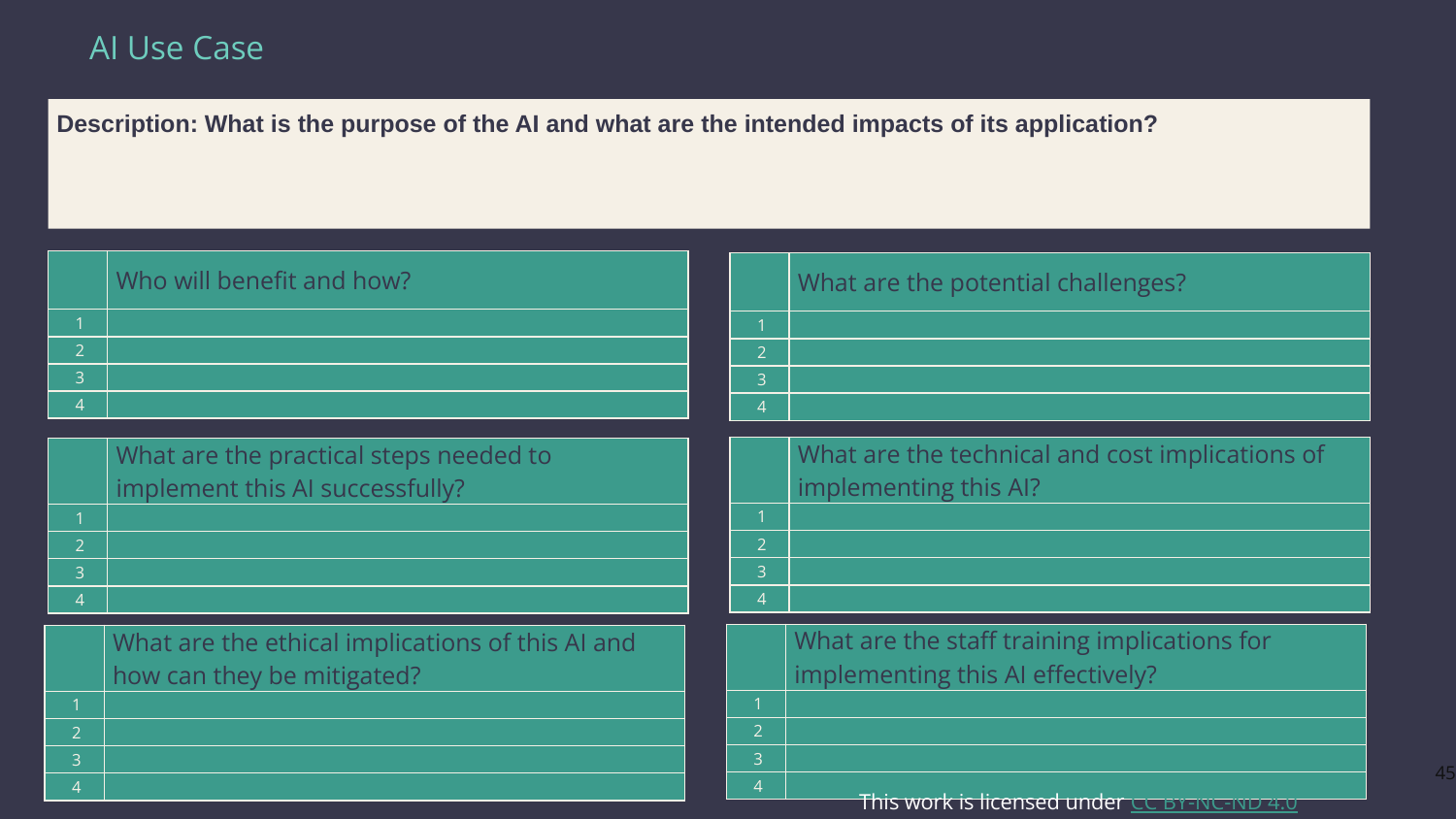

AI Use Case
Description: What is the purpose of the AI and what are the intended impacts of its application?
|  | Who will benefit and how? |
| --- | --- |
| 1 |  |
| 2 |  |
| 3 |  |
| 4 |  |
|  | What are the potential challenges? |
| --- | --- |
| 1 |  |
| 2 |  |
| 3 |  |
| 4 |  |
|  | What are the technical and cost implications of implementing this AI? |
| --- | --- |
| 1 |  |
| 2 |  |
| 3 |  |
| 4 |  |
|  | What are the practical steps needed to implement this AI successfully? |
| --- | --- |
| 1 |  |
| 2 |  |
| 3 |  |
| 4 |  |
|  | What are the staff training implications for implementing this AI effectively? |
| --- | --- |
| 1 |  |
| 2 |  |
| 3 |  |
| 4 |  |
|  | What are the ethical implications of this AI and how can they be mitigated? |
| --- | --- |
| 1 |  |
| 2 |  |
| 3 |  |
| 4 |  |
45
This work is licensed under CC BY-NC-ND 4.0